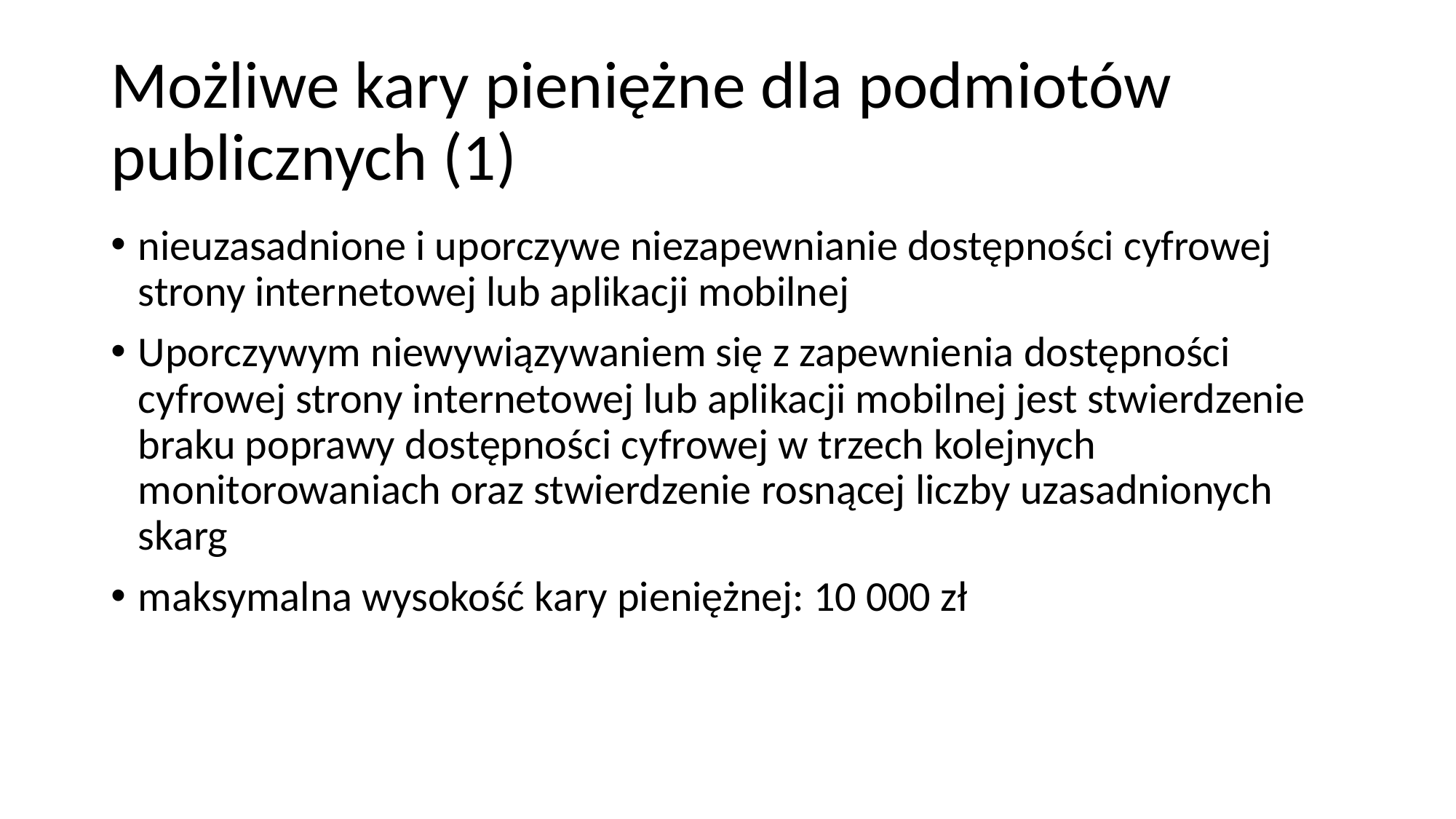

# Możliwe kary pieniężne dla podmiotów publicznych (1)
nieuzasadnione i uporczywe niezapewnianie dostępności cyfrowej strony internetowej lub aplikacji mobilnej
Uporczywym niewywiązywaniem się z zapewnienia dostępności cyfrowej strony internetowej lub aplikacji mobilnej jest stwierdzenie braku poprawy dostępności cyfrowej w trzech kolejnych monitorowaniach oraz stwierdzenie rosnącej liczby uzasadnionych skarg
maksymalna wysokość kary pieniężnej: 10 000 zł